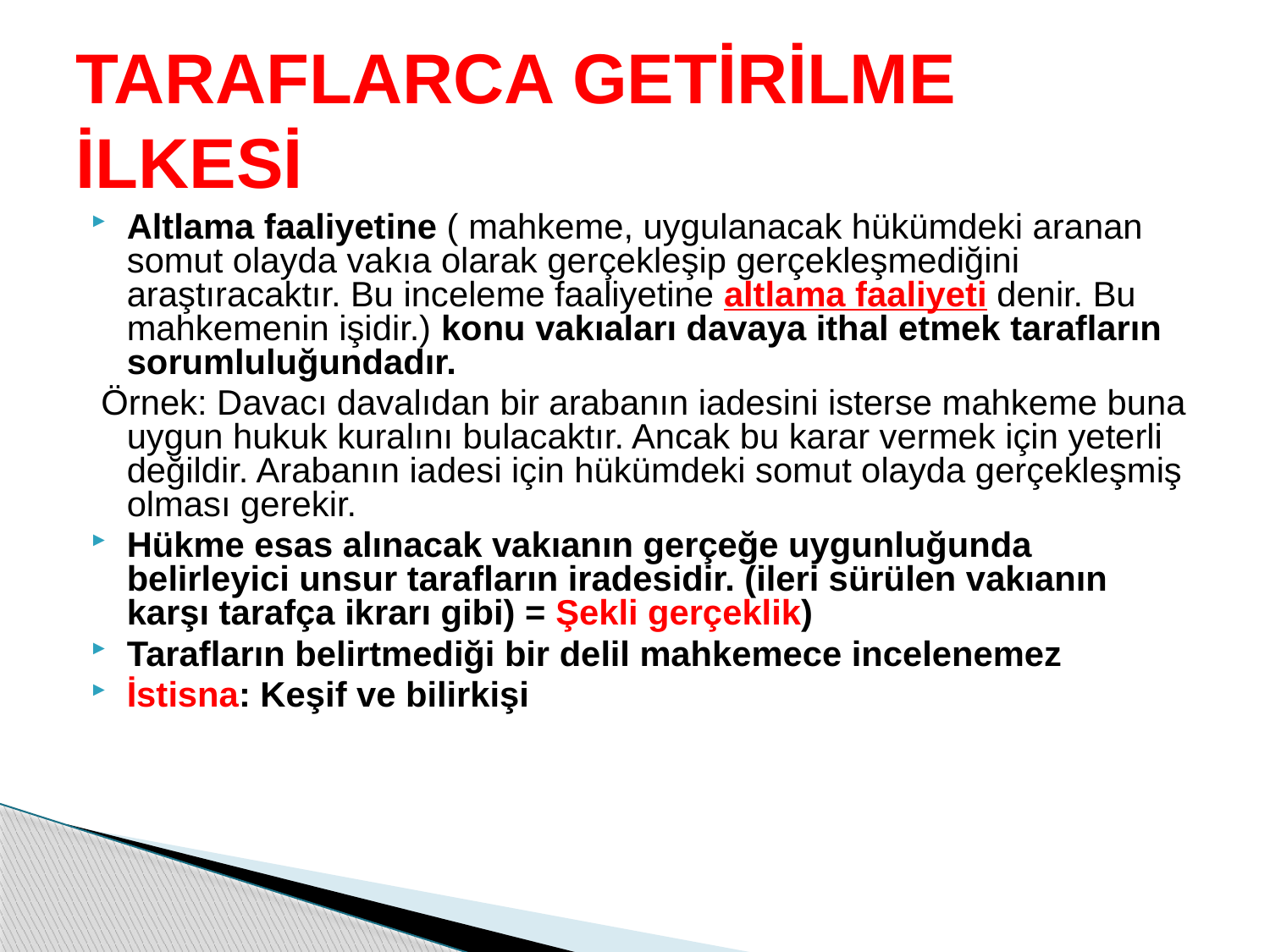

# TARAFLARCA GETİRİLME İLKESİ
Altlama faaliyetine ( mahkeme, uygulanacak hükümdeki aranan somut olayda vakıa olarak gerçekleşip gerçekleşmediğini araştıracaktır. Bu inceleme faaliyetine altlama faaliyeti denir. Bu mahkemenin işidir.) konu vakıaları davaya ithal etmek tarafların sorumluluğundadır.
 Örnek: Davacı davalıdan bir arabanın iadesini isterse mahkeme buna uygun hukuk kuralını bulacaktır. Ancak bu karar vermek için yeterli değildir. Arabanın iadesi için hükümdeki somut olayda gerçekleşmiş olması gerekir.
Hükme esas alınacak vakıanın gerçeğe uygunluğunda belirleyici unsur tarafların iradesidir. (ileri sürülen vakıanın karşı tarafça ikrarı gibi) = Şekli gerçeklik)
Tarafların belirtmediği bir delil mahkemece incelenemez
İstisna: Keşif ve bilirkişi